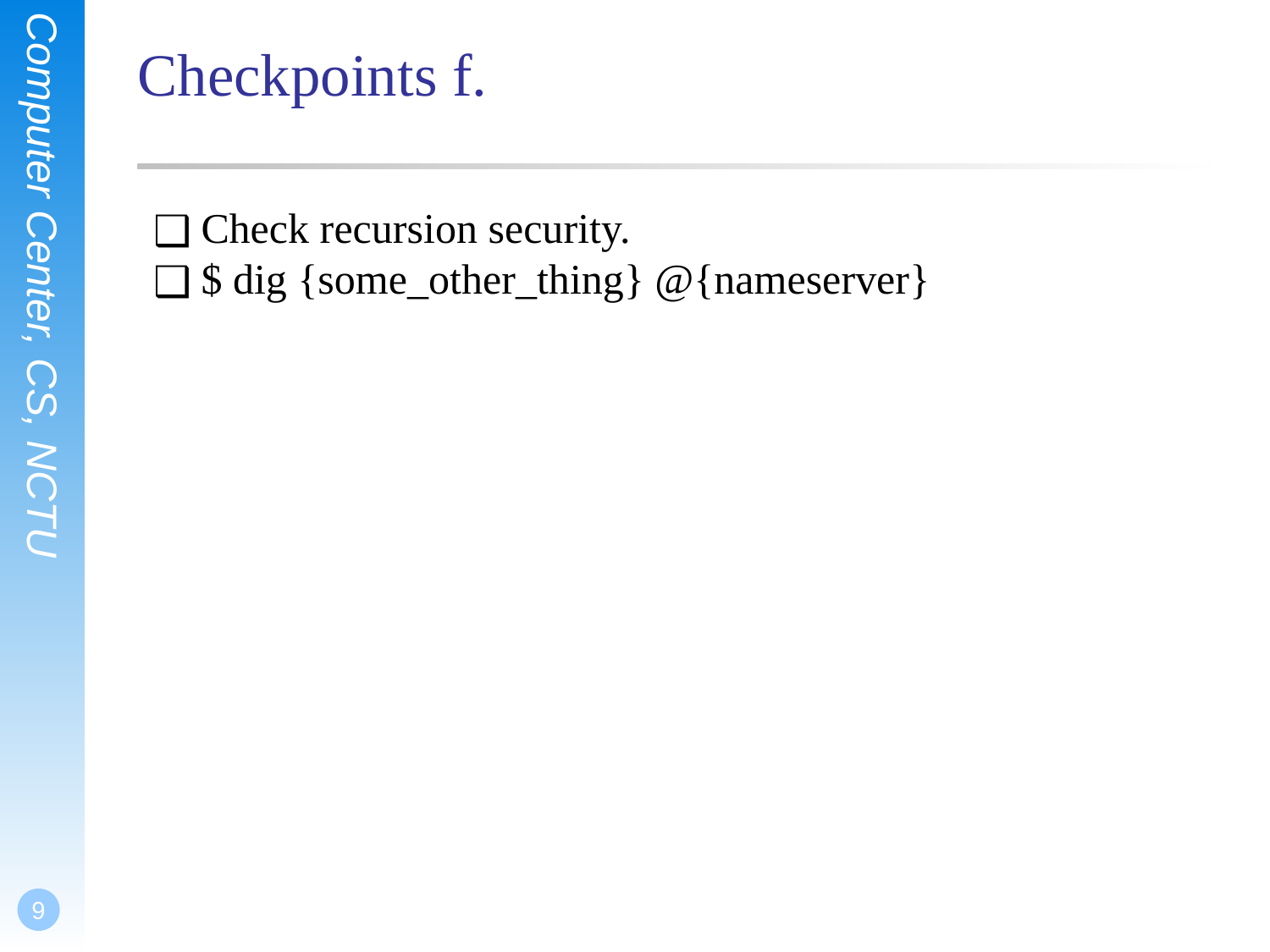

# Checkpoints f.
Check recursion security.
$ dig {some_other_thing} @{nameserver}